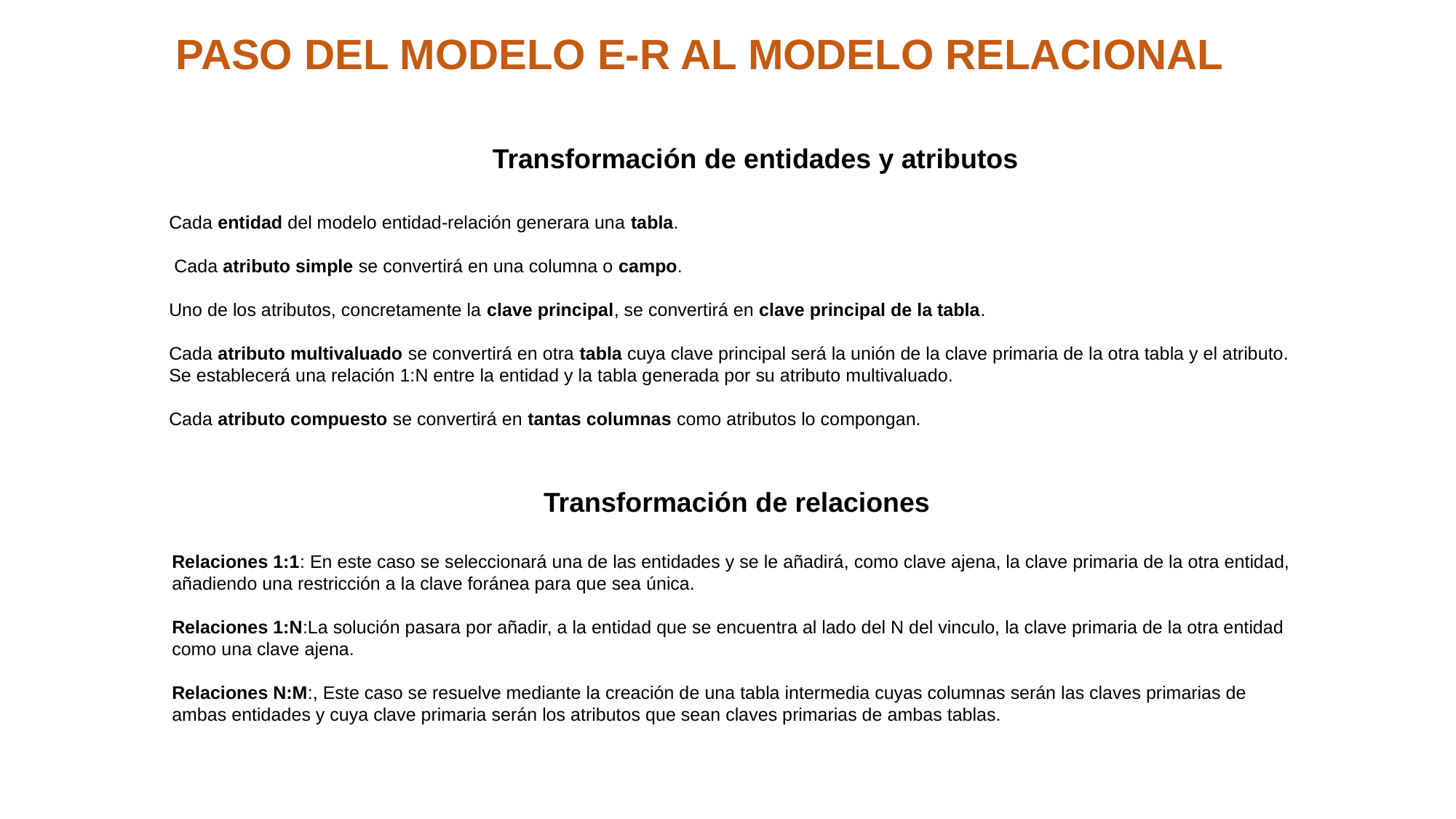

PASO DEL MODELO E-R AL MODELO RELACIONAL

Transformación de entidades y atributos
Cada entidad del modelo entidad-relación generara una tabla.

 Cada atributo simple se convertirá en una columna o campo.

Uno de los atributos, concretamente la clave principal, se convertirá en clave principal de la tabla.

Cada atributo multivaluado se convertirá en otra tabla cuya clave principal será la unión de la clave primaria de la otra tabla y el atributo. Se establecerá una relación 1:N entre la entidad y la tabla generada por su atributo multivaluado.

Cada atributo compuesto se convertirá en tantas columnas como atributos lo compongan.

Transformación de relaciones
Relaciones 1:1: En este caso se seleccionará una de las entidades y se le añadirá, como clave ajena, la clave primaria de la otra entidad, añadiendo una restricción a la clave foránea para que sea única.

Relaciones 1:N:La solución pasara por añadir, a la entidad que se encuentra al lado del N del vinculo, la clave primaria de la otra entidad como una clave ajena.

Relaciones N:M:, Este caso se resuelve mediante la creación de una tabla intermedia cuyas columnas serán las claves primarias de ambas entidades y cuya clave primaria serán los atributos que sean claves primarias de ambas tablas.